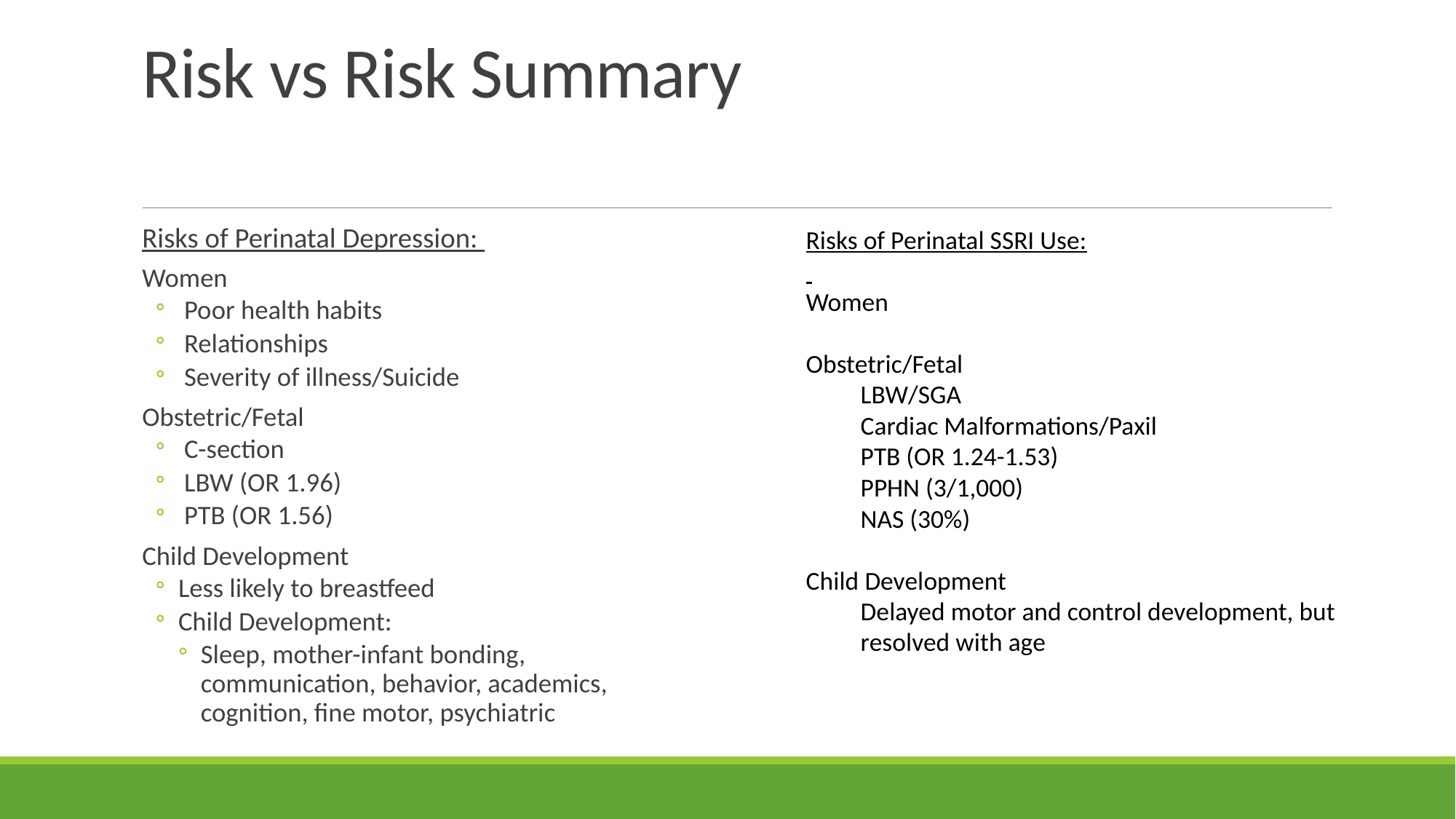

# Risk vs Risk Summary
Risks of Perinatal Depression:
Women
 Poor health habits
 Relationships
 Severity of illness/Suicide
Obstetric/Fetal
 C-section
 LBW (OR 1.96)
 PTB (OR 1.56)
Child Development
Less likely to breastfeed
Child Development:
Sleep, mother-infant bonding, communication, behavior, academics, cognition, fine motor, psychiatric

Risks of Perinatal SSRI Use:

Women

Obstetric/Fetal
LBW/SGA
Cardiac Malformations/Paxil
PTB (OR 1.24-1.53)
PPHN (3/1,000)
NAS (30%)

Child Development
Delayed motor and control development, but resolved with age